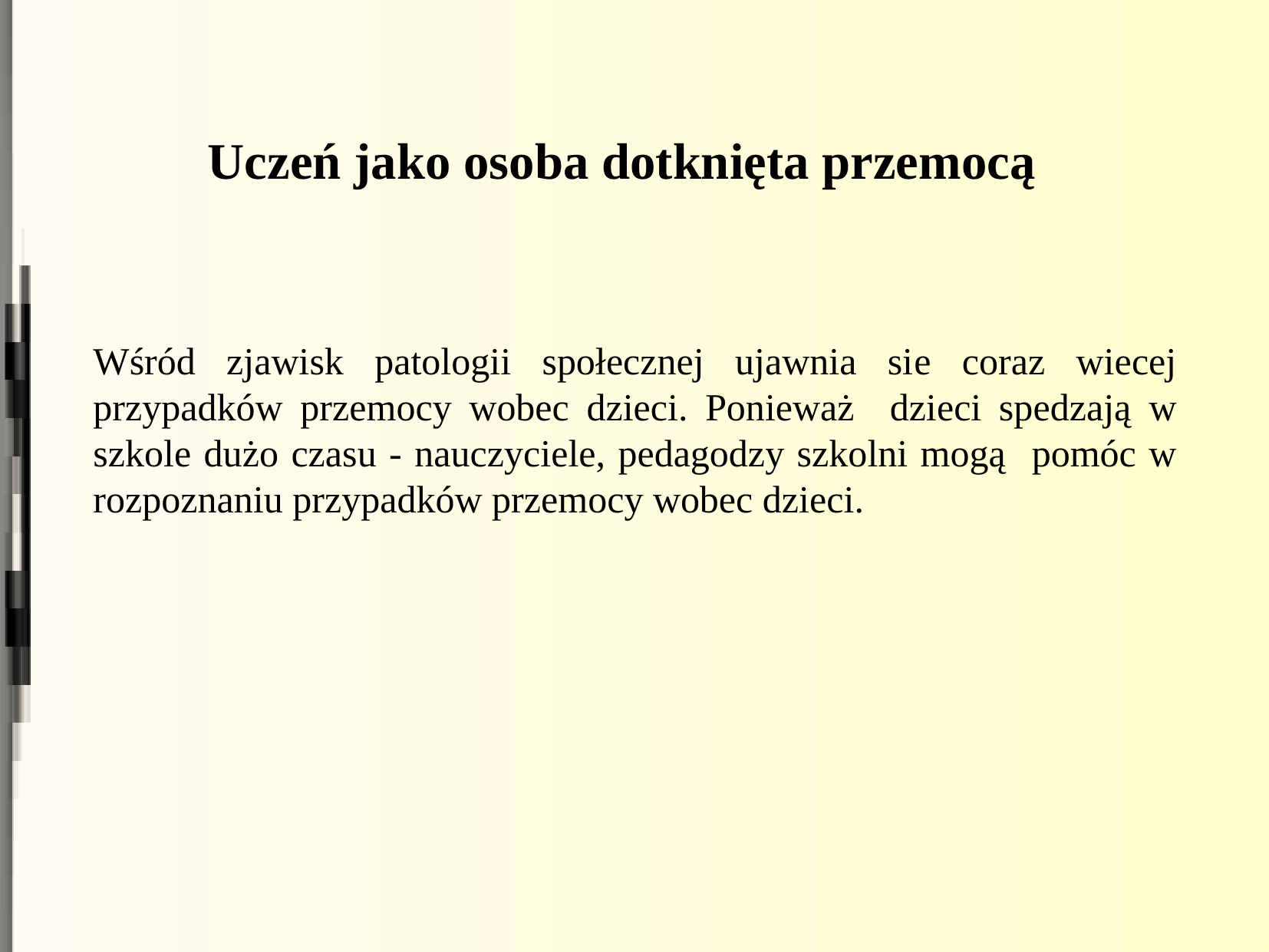

Uczeń jako osoba dotknięta przemocą
Wśród zjawisk patologii społecznej ujawnia sie coraz wiecej przypadków przemocy wobec dzieci. Ponieważ  dzieci spedzają w szkole dużo czasu - nauczyciele, pedagodzy szkolni mogą  pomóc w rozpoznaniu przypadków przemocy wobec dzieci.